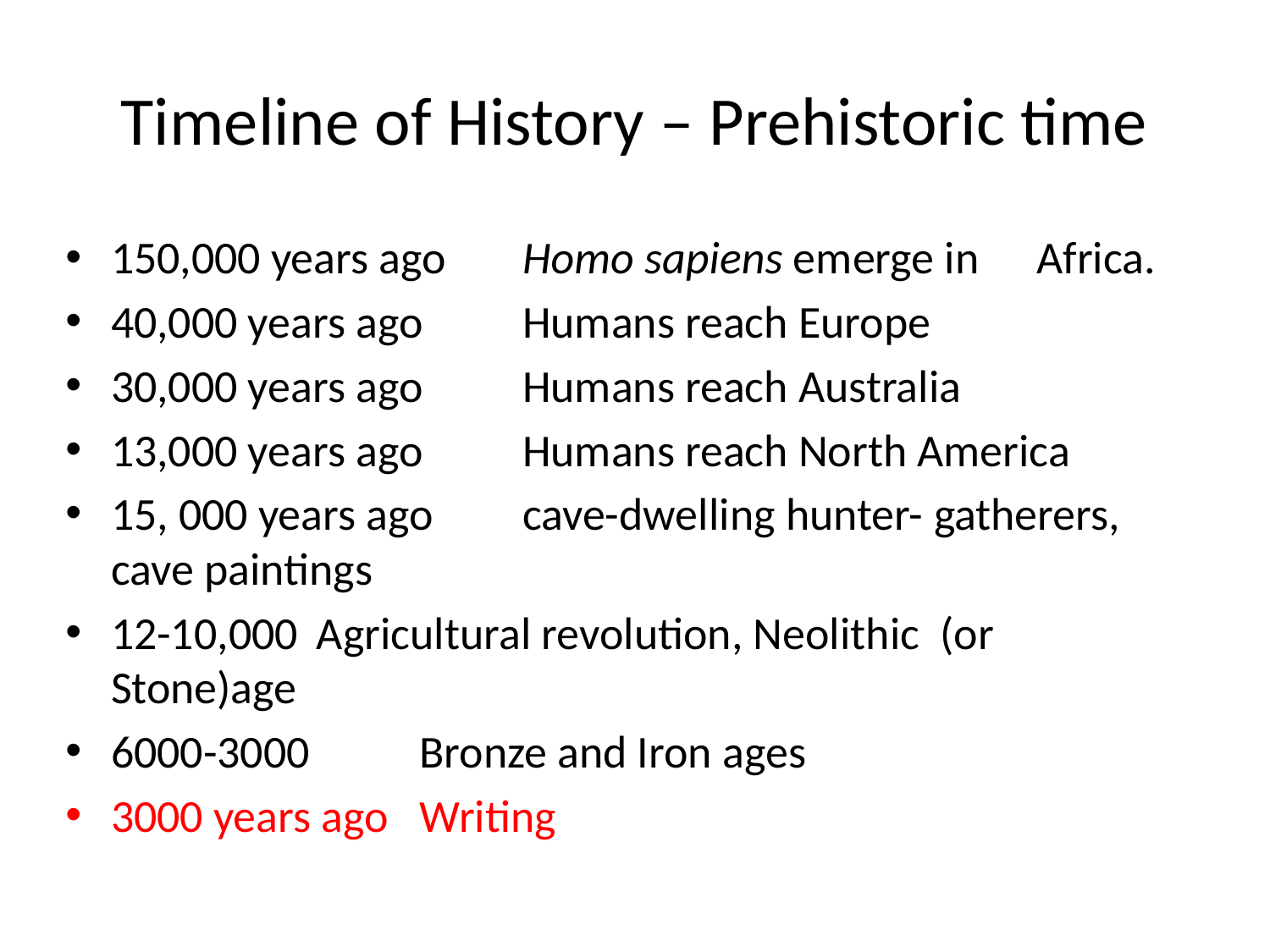

# Timeline of History – Prehistoric time
150,000 years ago 	Homo sapiens emerge in 					Africa.
40,000 years ago		Humans reach Europe
30,000 years ago 	Humans reach Australia
13,000 years ago		Humans reach North America
15, 000 years ago	cave-dwelling hunter-					gatherers, cave paintings
12-10,000			Agricultural revolution, Neolithic  (or Stone)age
6000-3000 		Bronze and Iron ages
3000 years ago		Writing